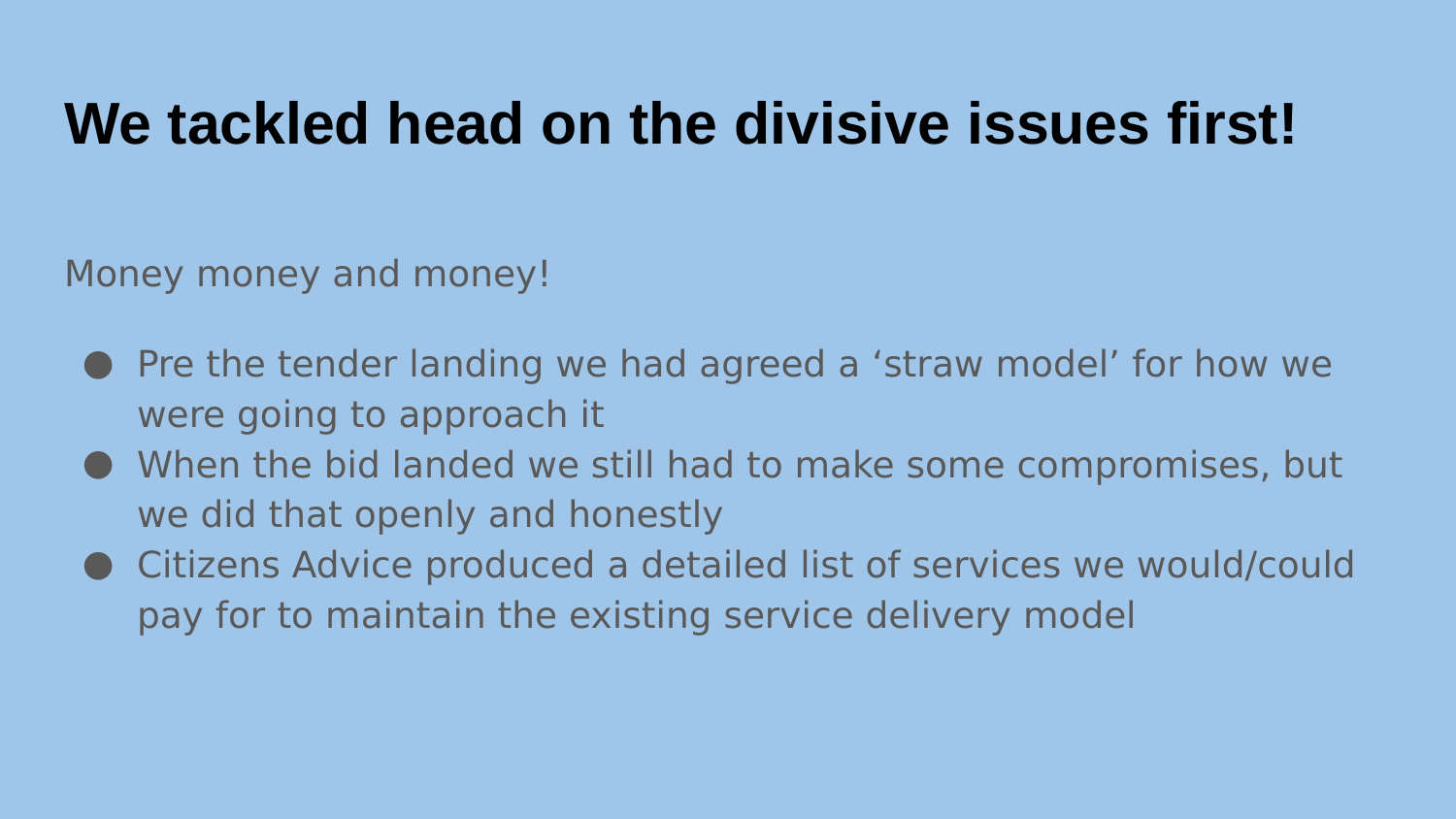

# We tackled head on the divisive issues first!
Money money and money!
Pre the tender landing we had agreed a ‘straw model’ for how we were going to approach it
When the bid landed we still had to make some compromises, but we did that openly and honestly
Citizens Advice produced a detailed list of services we would/could pay for to maintain the existing service delivery model